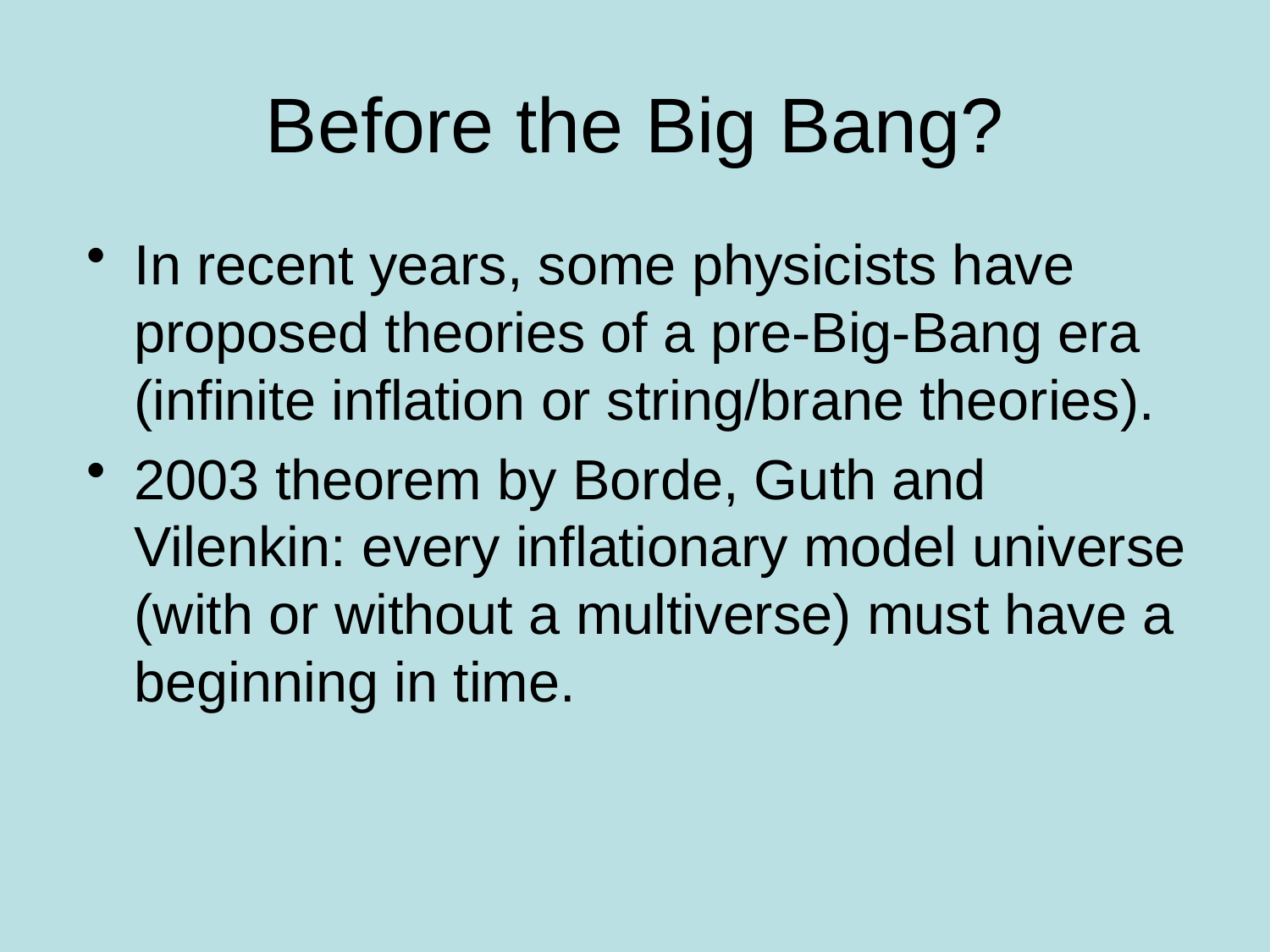

# Before the Big Bang?
In recent years, some physicists have proposed theories of a pre-Big-Bang era (infinite inflation or string/brane theories).
2003 theorem by Borde, Guth and Vilenkin: every inflationary model universe (with or without a multiverse) must have a beginning in time.